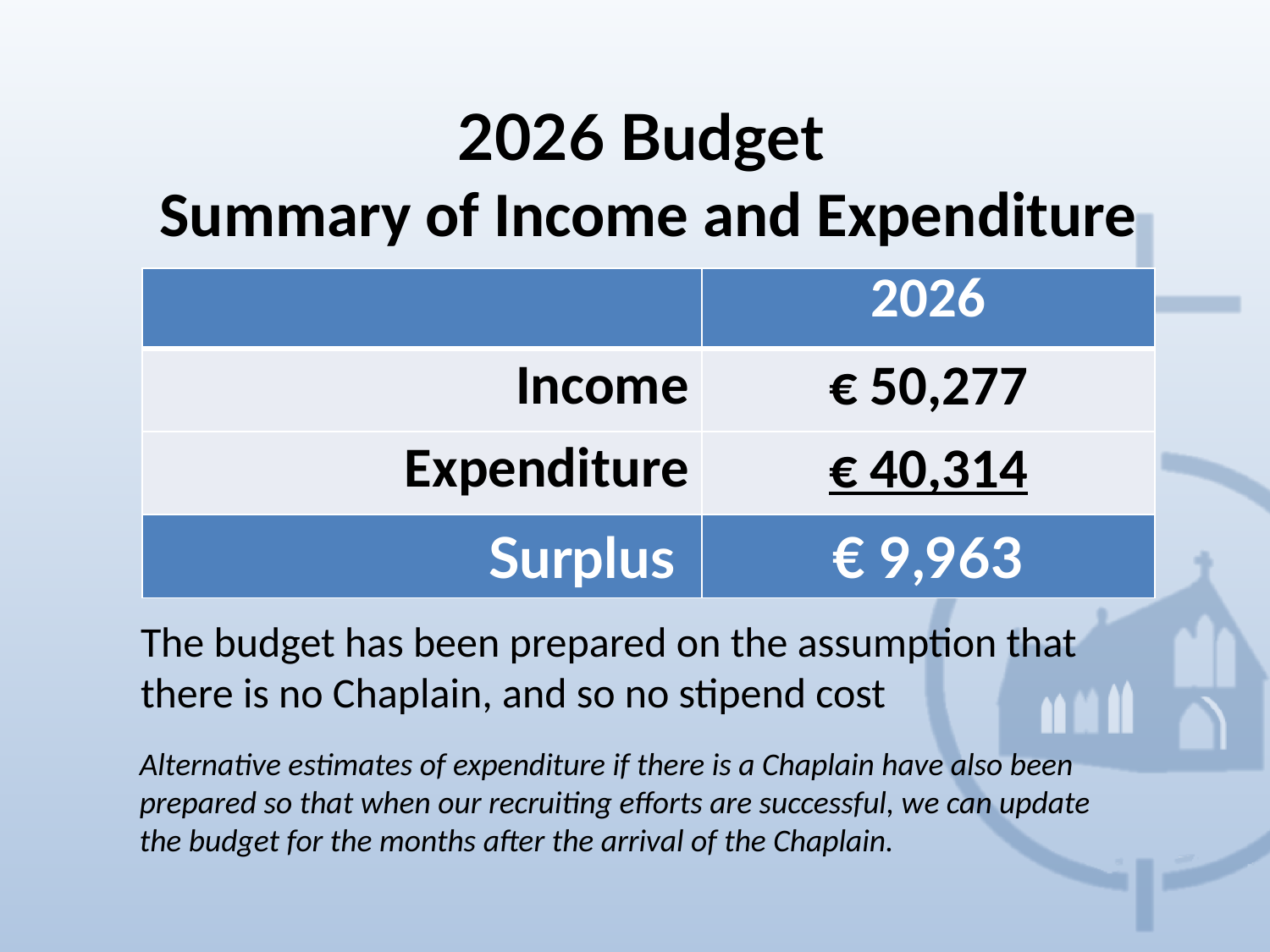

2026 Budget
Summary of Income and Expenditure
|  | 2026 |
| --- | --- |
| Income | € 50,277 |
| Expenditure | € 40,314 |
| Surplus | € 9,963 |
The budget has been prepared on the assumption that there is no Chaplain, and so no stipend cost
Alternative estimates of expenditure if there is a Chaplain have also been prepared so that when our recruiting efforts are successful, we can update the budget for the months after the arrival of the Chaplain.